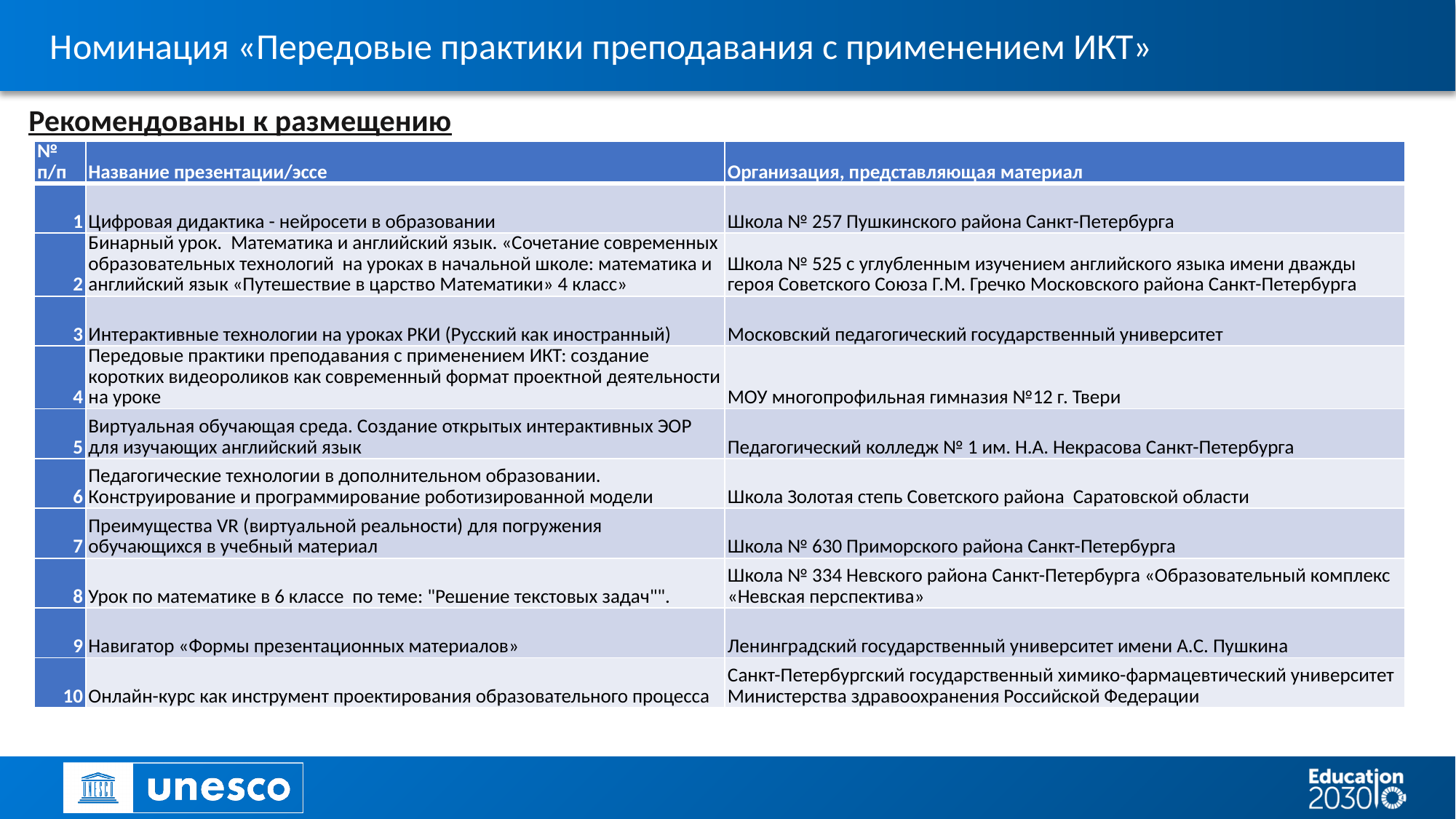

# Номинация «Передовые практики преподавания с применением ИКТ»
Рекомендованы к размещению

| № п/п | Название презентации/эссе | Организация, представляющая материал |
| --- | --- | --- |
| 1 | Цифровая дидактика - нейросети в образовании | Школа № 257 Пушкинского района Санкт-Петербурга |
| 2 | Бинарный урок. Математика и английский язык. «Сочетание современных образовательных технологий на уроках в начальной школе: математика и английский язык «Путешествие в царство Математики» 4 класс» | Школа № 525 с углубленным изучением английского языка имени дважды героя Советского Союза Г.М. Гречко Московского района Санкт-Петербурга |
| 3 | Интерактивные технологии на уроках РКИ (Русский как иностранный) | Московский педагогический государственный университет |
| 4 | Передовые практики преподавания с применением ИКТ: создание коротких видеороликов как современный формат проектной деятельности на уроке | МОУ многопрофильная гимназия №12 г. Твери |
| 5 | Виртуальная обучающая среда. Создание открытых интерактивных ЭОР для изучающих английский язык | Педагогический колледж № 1 им. Н.А. Некрасова Санкт-Петербурга |
| 6 | Педагогические технологии в дополнительном образовании. Конструирование и программирование роботизированной модели | Школа Золотая степь Советского района Саратовской области |
| 7 | Преимущества VR (виртуальной реальности) для погружения обучающихся в учебный материал | Школа № 630 Приморского района Санкт-Петербурга |
| 8 | Урок по математике в 6 классе по теме: "Решение текстовых задач"". | Школа № 334 Невского района Санкт-Петербурга «Образовательный комплекс «Невская перспектива» |
| 9 | Навигатор «Формы презентационных материалов» | Ленинградский государственный университет имени А.С. Пушкина |
| 10 | Онлайн-курс как инструмент проектирования образовательного процесса | Санкт-Петербургский государственный химико-фармацевтический университет Министерства здравоохранения Российской Федерации |